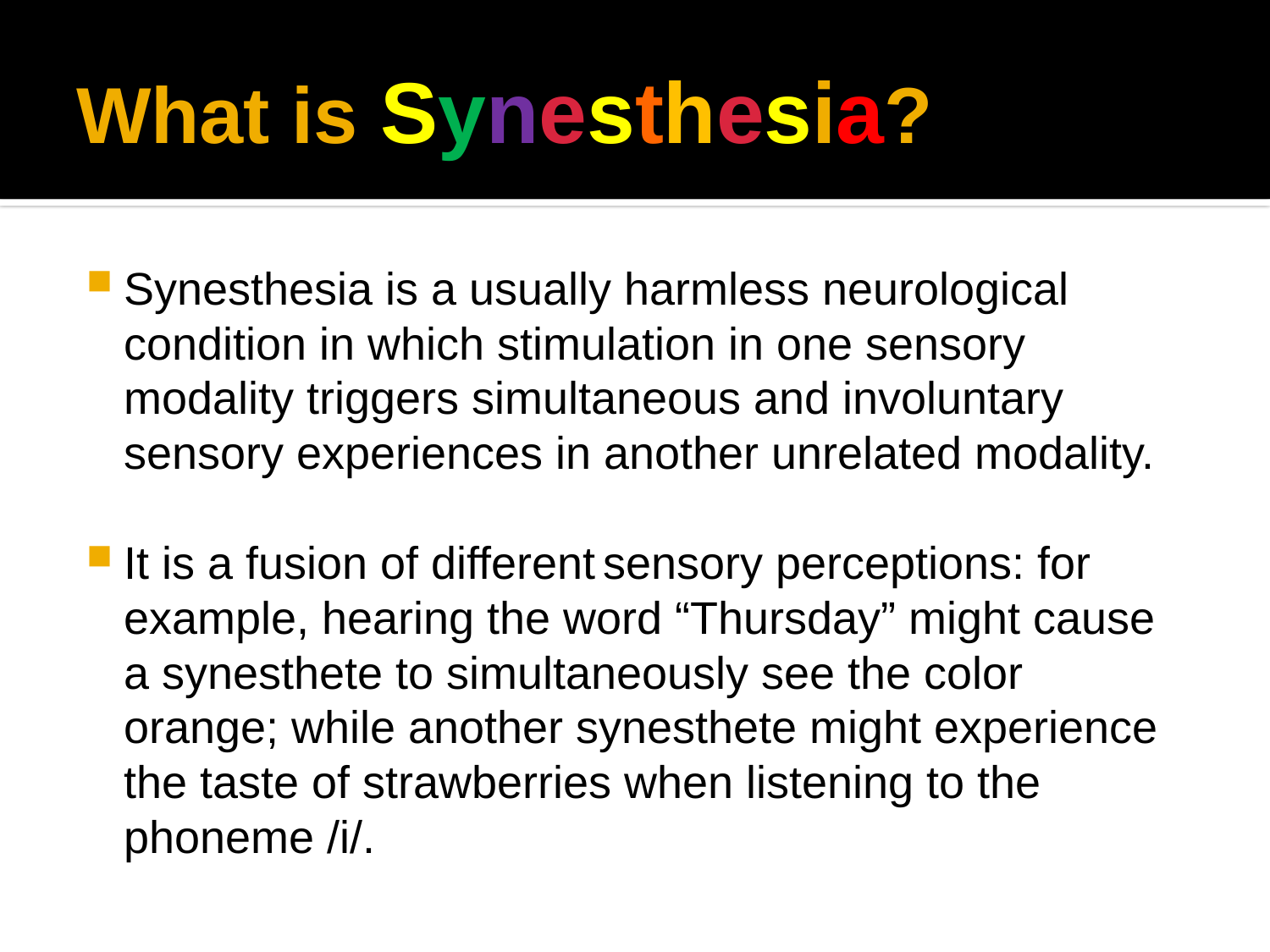

# What is Synesthesia?
Synesthesia is a usually harmless neurological condition in which stimulation in one sensory modality triggers simultaneous and involuntary sensory experiences in another unrelated modality.

It is a fusion of different sensory perceptions: for example, hearing the word “Thursday” might cause a synesthete to simultaneously see the color orange; while another synesthete might experience the taste of strawberries when listening to the phoneme /i/.